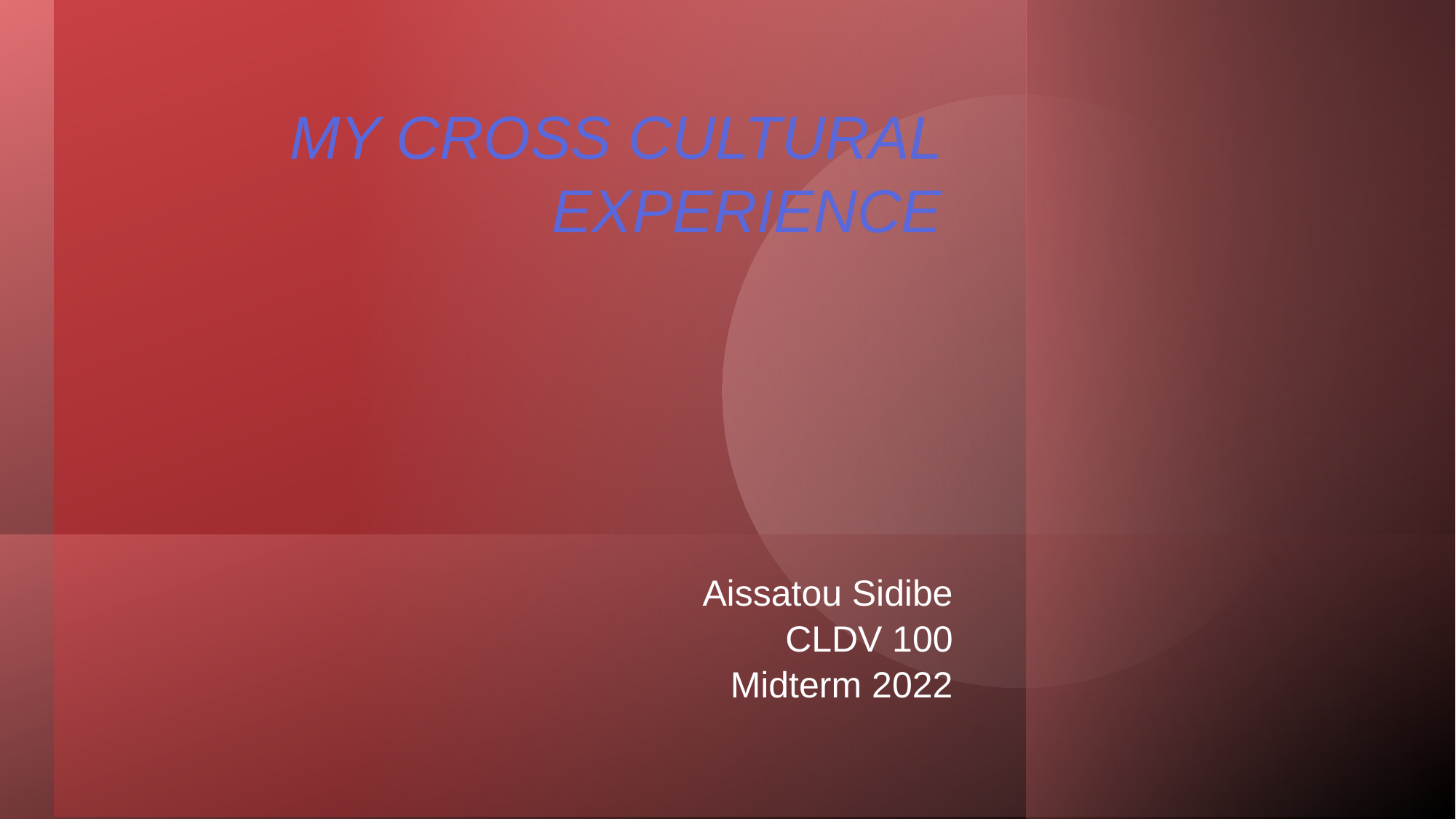

# My Cross cultural experience

Aissatou Sidibe
CLDV 100
Midterm 2022​